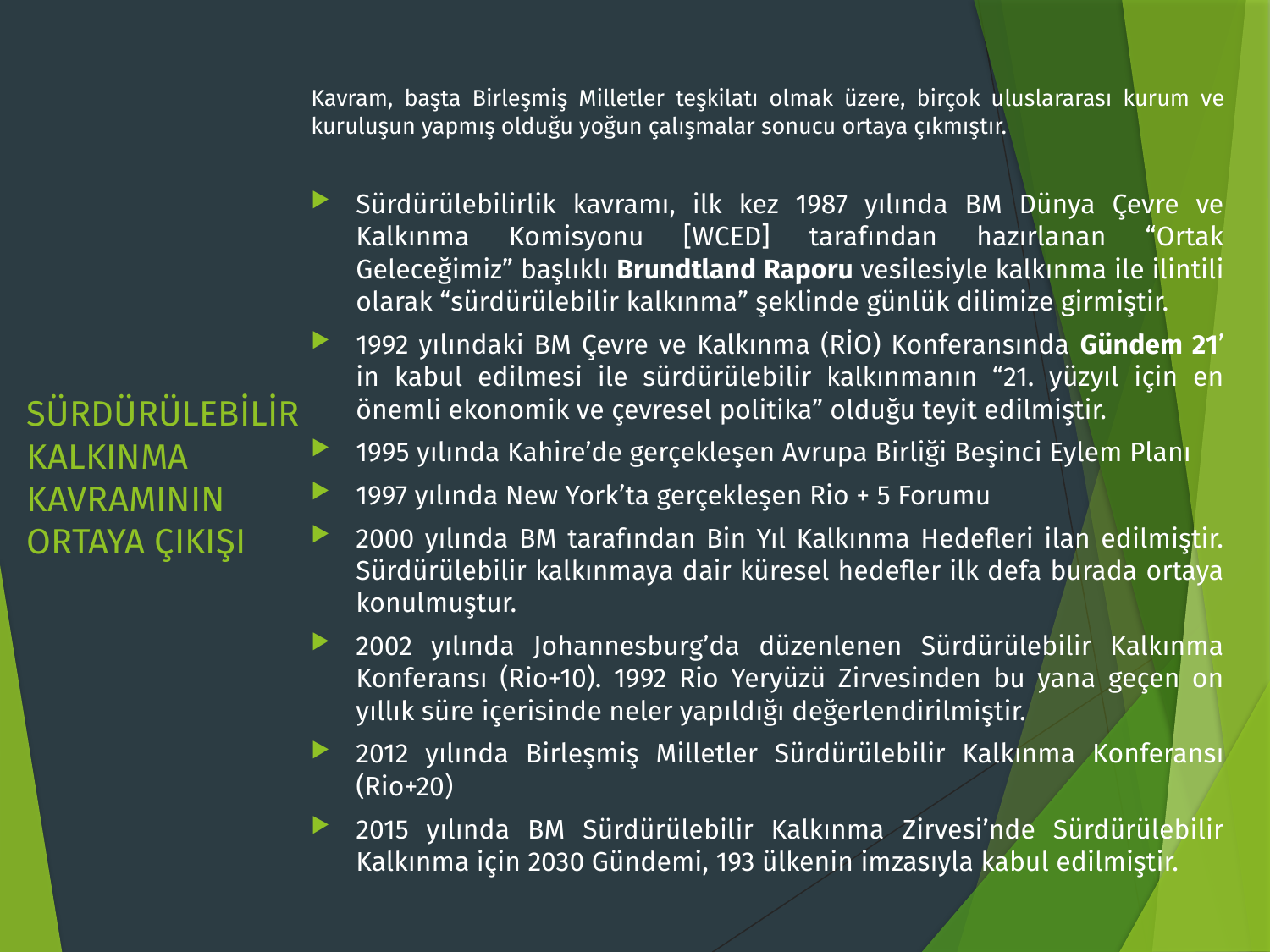

Kavram, başta Birleşmiş Milletler teşkilatı olmak üzere, birçok uluslararası kurum ve kuruluşun yapmış olduğu yoğun çalışmalar sonucu ortaya çıkmıştır.

Sürdürülebilirlik kavramı, ilk kez 1987 yılında BM Dünya Çevre ve Kalkınma Komisyonu [WCED] tarafından hazırlanan “Ortak Geleceğimiz” başlıklı Brundtland Raporu vesilesiyle kalkınma ile ilintili olarak “sürdürülebilir kalkınma” şeklinde günlük dilimize girmiştir.
1992 yılındaki BM Çevre ve Kalkınma (RİO) Konferansında Gündem 21’ in kabul edilmesi ile sürdürülebilir kalkınmanın “21. yüzyıl için en önemli ekonomik ve çevresel politika” olduğu teyit edilmiştir.
1995 yılında Kahire’de gerçekleşen Avrupa Birliği Beşinci Eylem Planı
1997 yılında New York’ta gerçekleşen Rio + 5 Forumu
2000 yılında BM tarafından Bin Yıl Kalkınma Hedefleri ilan edilmiştir. Sürdürülebilir kalkınmaya dair küresel hedefler ilk defa burada ortaya konulmuştur.
2002 yılında Johannesburg’da düzenlenen Sürdürülebilir Kalkınma Konferansı (Rio+10). 1992 Rio Yeryüzü Zirvesinden bu yana geçen on yıllık süre içerisinde neler yapıldığı değerlendirilmiştir.
2012 yılında Birleşmiş Milletler Sürdürülebilir Kalkınma Konferansı (Rio+20)
2015 yılında BM Sürdürülebilir Kalkınma Zirvesi’nde Sürdürülebilir Kalkınma için 2030 Gündemi, 193 ülkenin imzasıyla kabul edilmiştir.

# SÜRDÜRÜLEBİLİR KALKINMA KAVRAMININ ORTAYA ÇIKIŞI